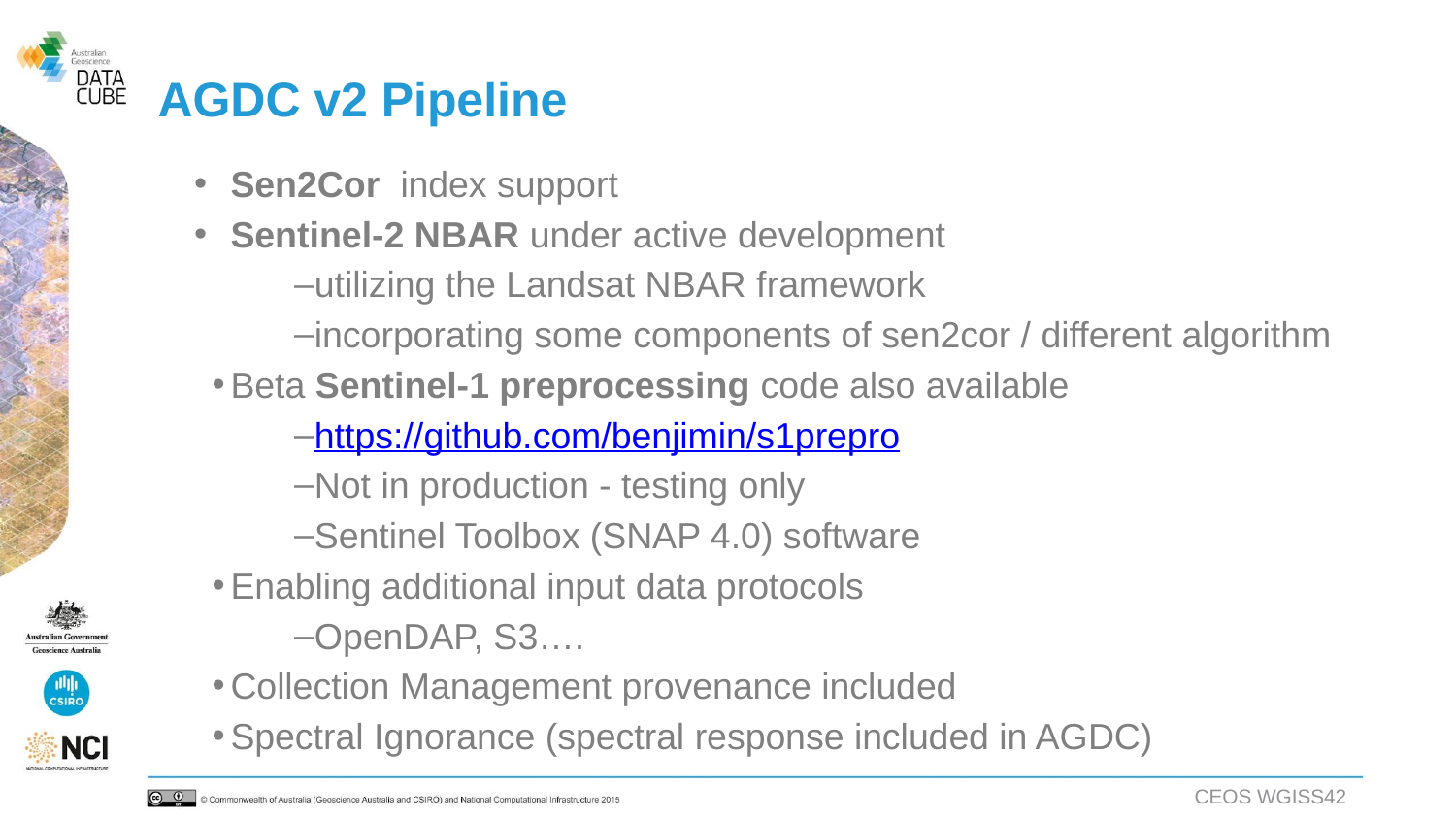

# AGDC v2 Pipeline
Sen2Cor  index support
Sentinel-2 NBAR under active development
utilizing the Landsat NBAR framework
incorporating some components of sen2cor / different algorithm
Beta Sentinel-1 preprocessing code also available
https://github.com/benjimin/s1prepro
Not in production - testing only
Sentinel Toolbox (SNAP 4.0) software
Enabling additional input data protocols
OpenDAP, S3….
Collection Management provenance included
Spectral Ignorance (spectral response included in AGDC)
CEOS WGISS42